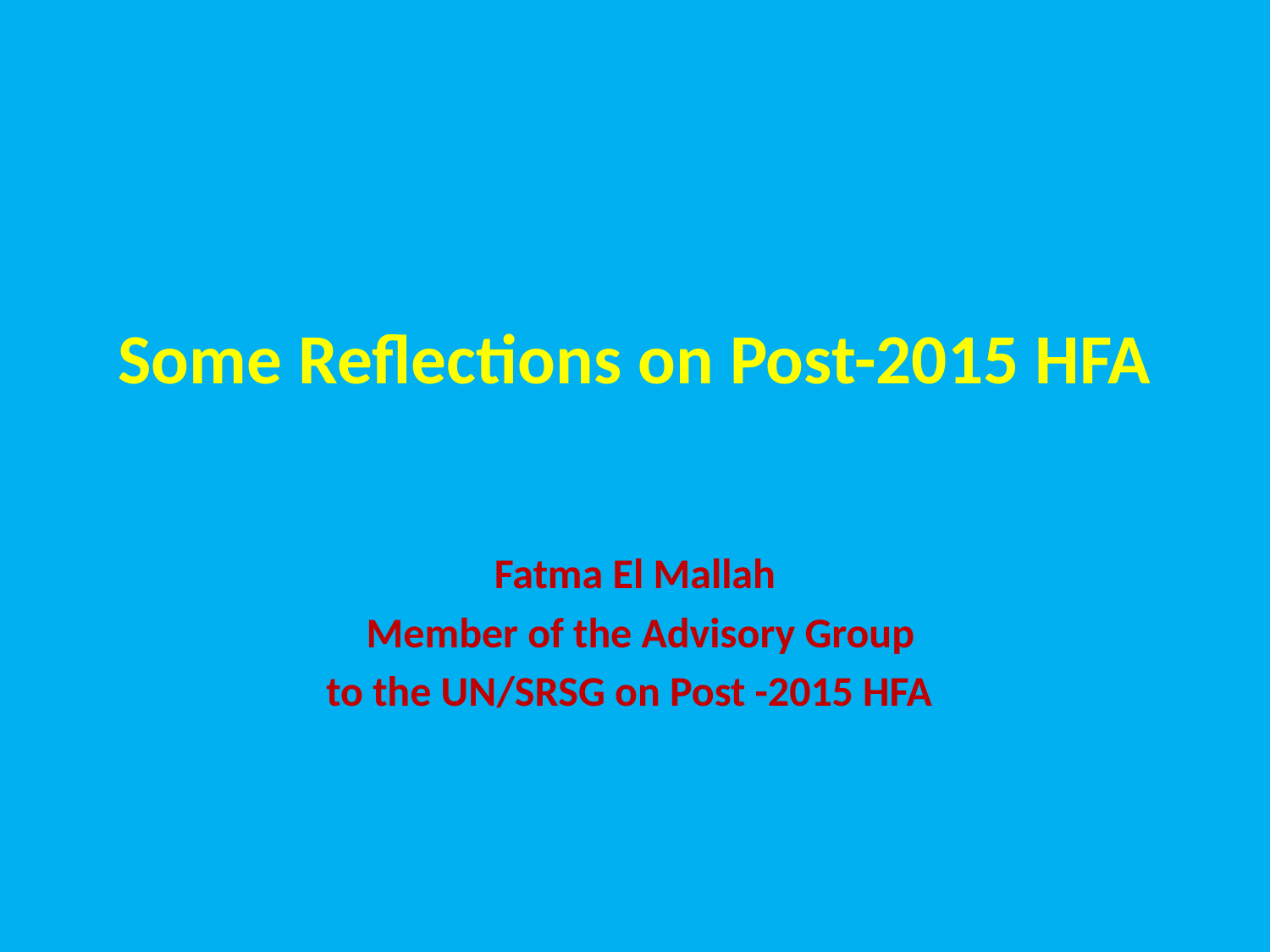

# Some Reflections on Post-2015 HFA
Fatma El Mallah
Member of the Advisory Group
 to the UN/SRSG on Post -2015 HFA